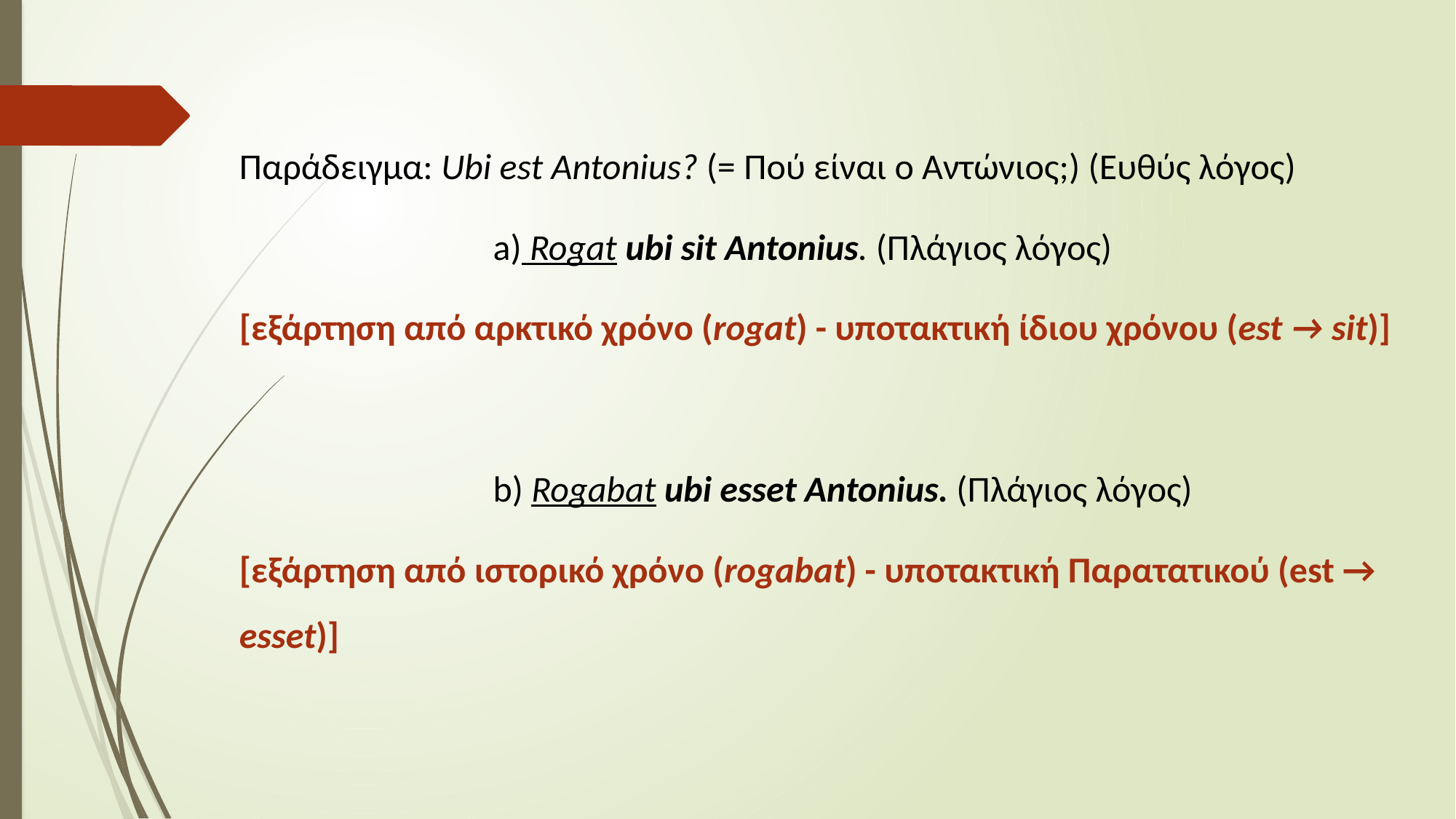

Παράδειγμα: Ubi est Antonius? (= Πού είναι ο Αντώνιος;) (Ευθύς λόγος)
                               a) Rogat ubi sit Antonius. (Πλάγιος λόγος)
[εξάρτηση από αρκτικό χρόνο (rogat) - υποτακτική ίδιου χρόνου (est → sit)]

                               b) Rogabat ubi esset Antonius. (Πλάγιος λόγος)
[εξάρτηση από ιστορικό χρόνο (rogabat) - υποτακτική Παρατατικού (est → esset)]